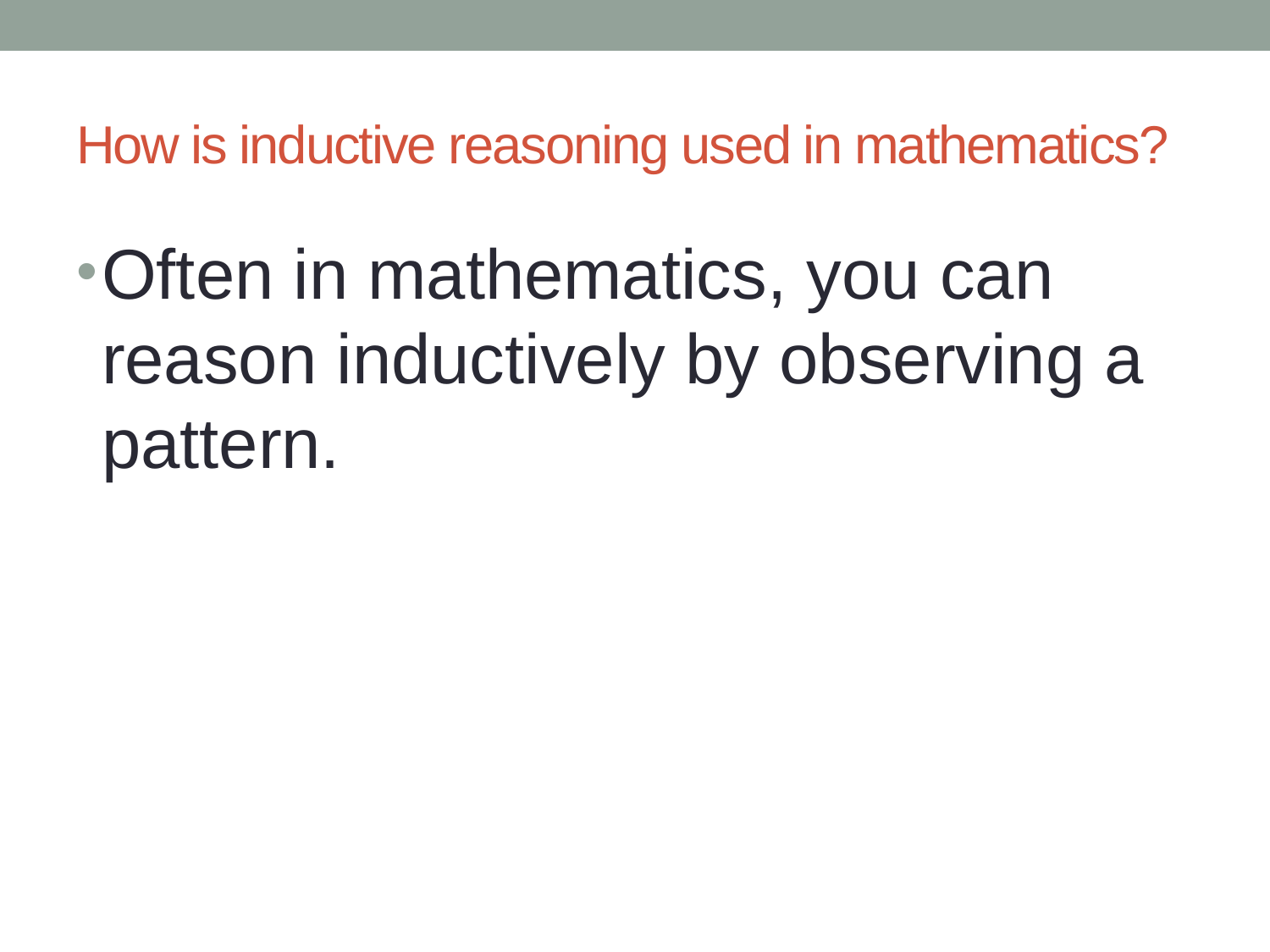

# How is inductive reasoning used in mathematics?
Often in mathematics, you can reason inductively by observing a pattern.